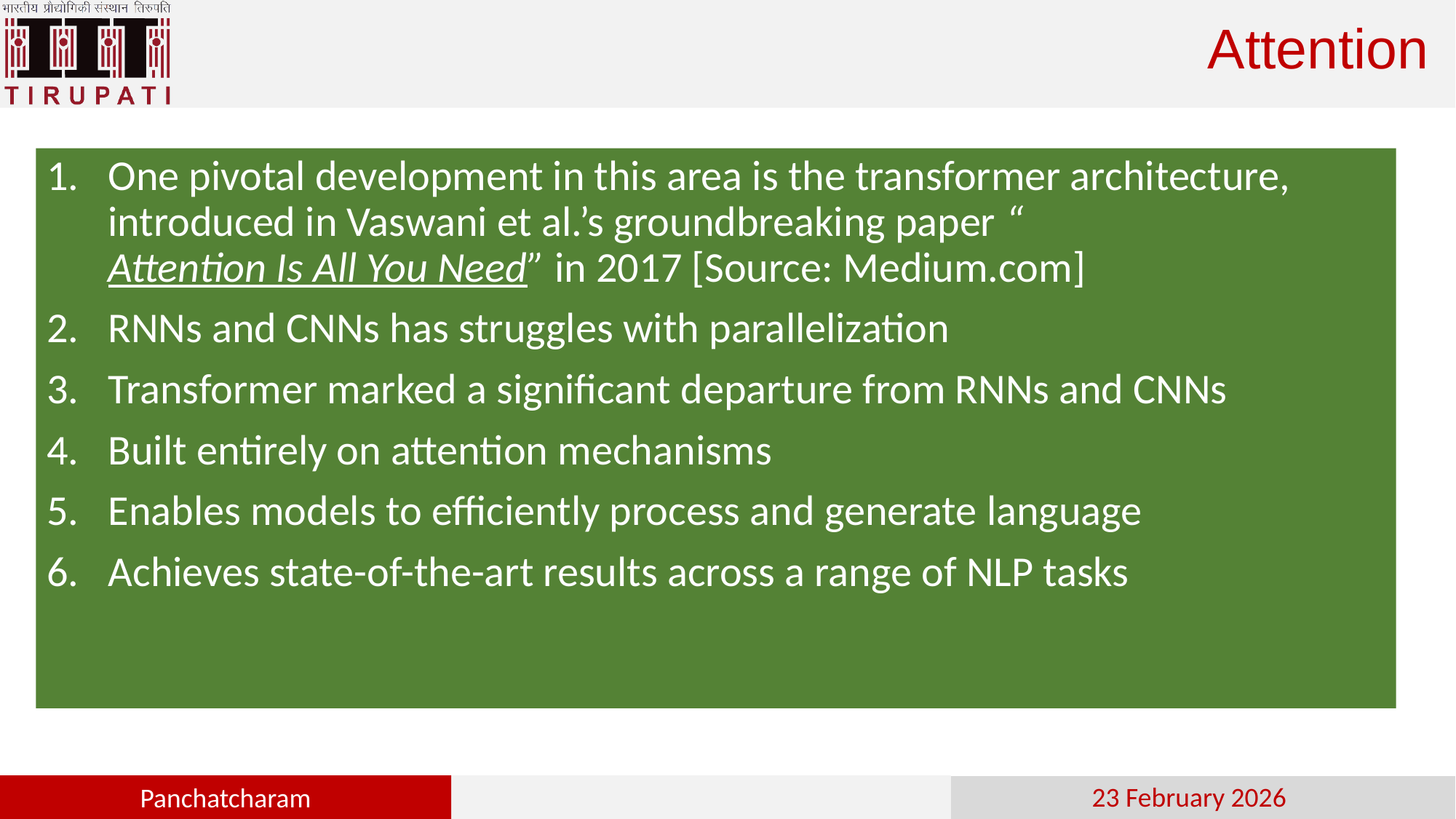

# Attention
One pivotal development in this area is the transformer architecture, introduced in Vaswani et al.’s groundbreaking paper “Attention Is All You Need” in 2017 [Source: Medium.com]
RNNs and CNNs has struggles with parallelization
Transformer marked a significant departure from RNNs and CNNs
Built entirely on attention mechanisms
Enables models to efficiently process and generate language
Achieves state-of-the-art results across a range of NLP tasks